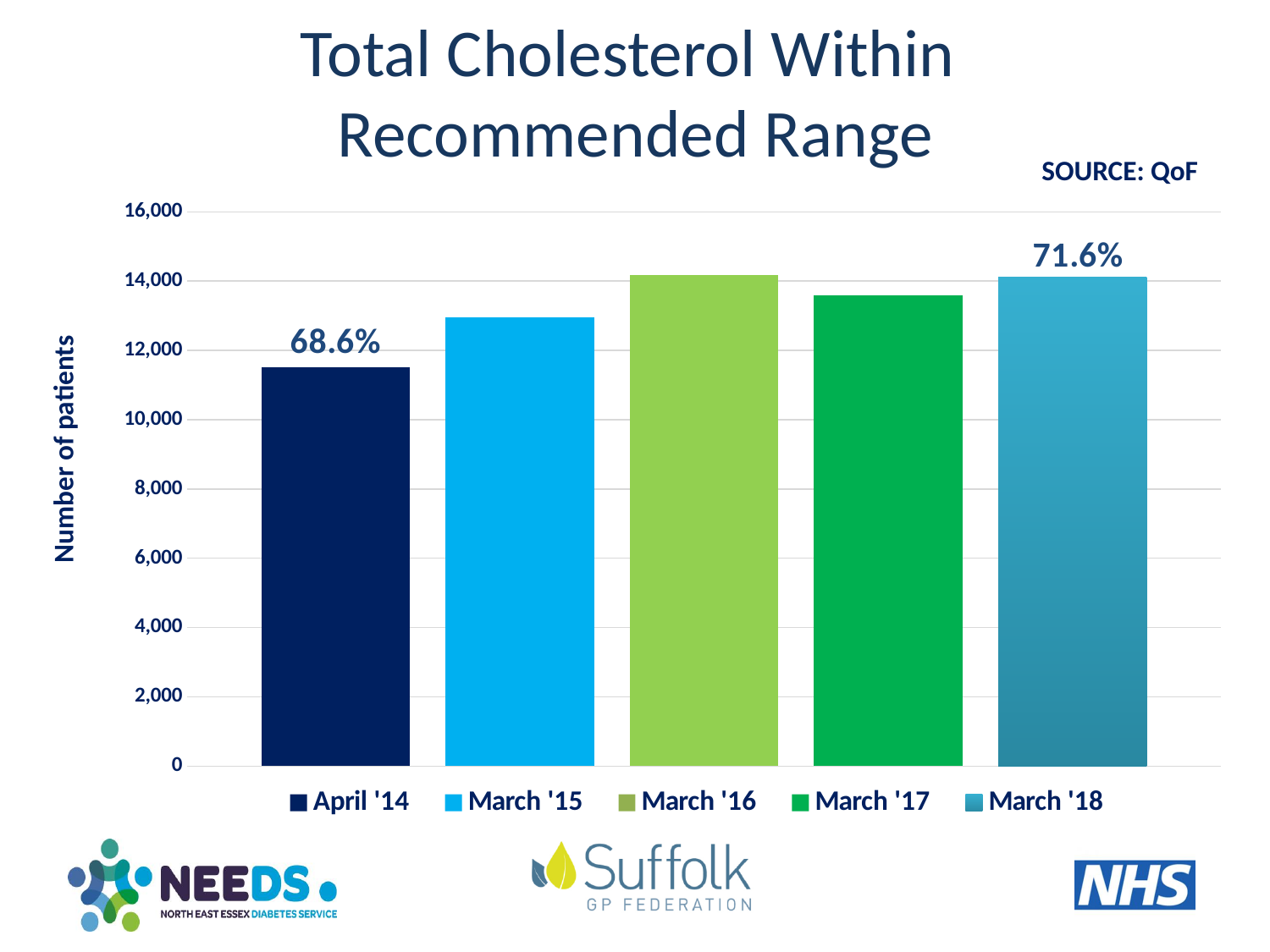

# Total Cholesterol Within Recommended Range

### Chart

| Category | April '14 | March '15 | March '16 | March '17 | March '18 |
|---|---|---|---|---|---|
| Patients receiving all 8 clinical outcomes | 11516.0 | 12967.0 | 14186.0 | 13580.0 | 14120.0 |
SOURCE: QoF
Number of patients